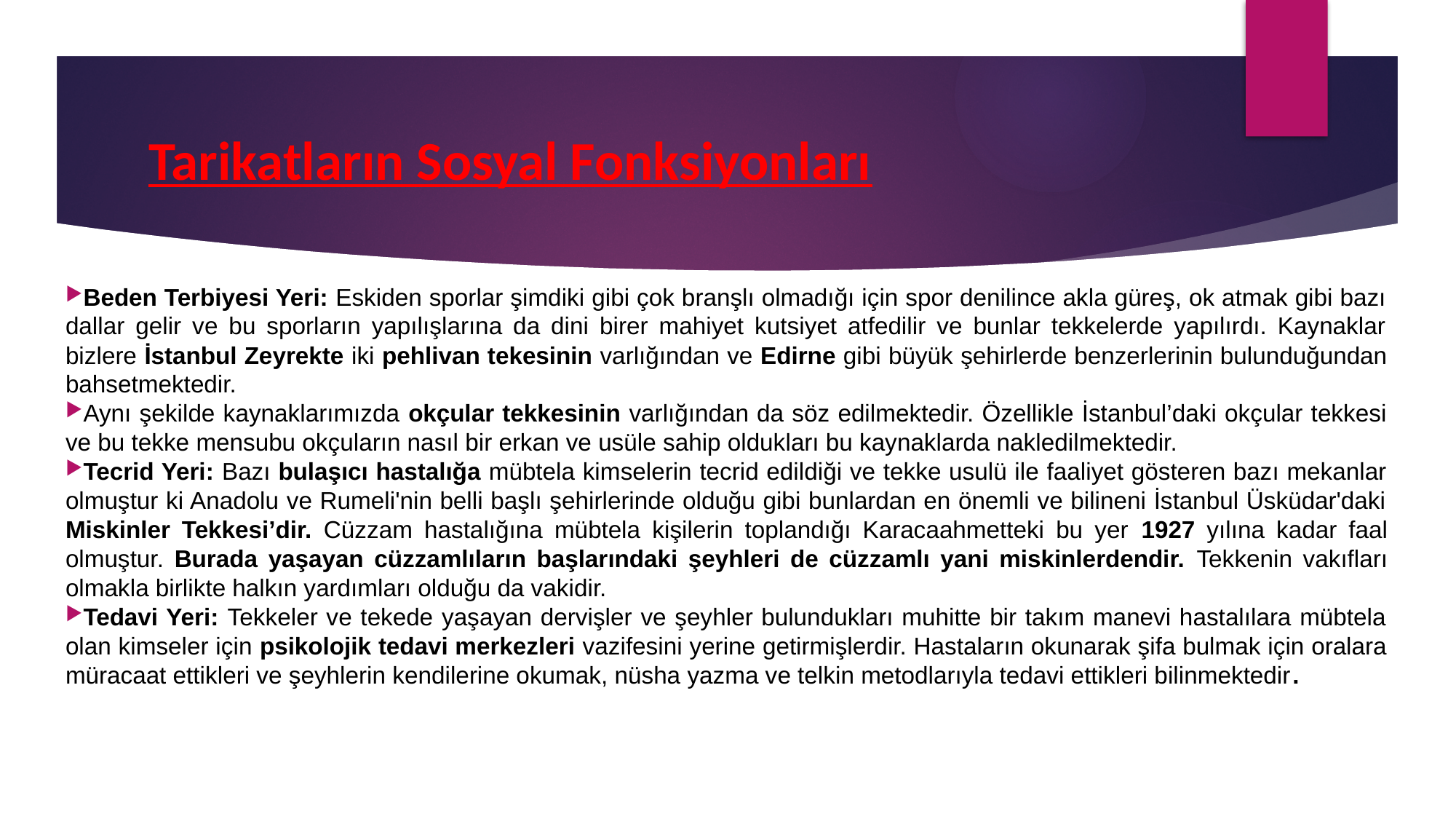

# Tarikatların Sosyal Fonksiyonları
Beden Terbiyesi Yeri: Eskiden sporlar şimdiki gibi çok branşlı olmadığı için spor denilince akla güreş, ok atmak gibi bazı dallar gelir ve bu sporların yapılışlarına da dini birer mahiyet kutsiyet atfedilir ve bunlar tekkelerde yapılırdı. Kaynaklar bizlere İstanbul Zeyrekte iki pehlivan tekesinin varlığından ve Edirne gibi büyük şehirlerde benzerlerinin bulunduğundan bahsetmektedir.
Aynı şekilde kaynaklarımızda okçular tekkesinin varlığından da söz edilmektedir. Özellikle İstanbul’daki okçular tekkesi ve bu tekke mensubu okçuların nasıl bir erkan ve usüle sahip oldukları bu kaynaklarda nakledilmektedir.
Tecrid Yeri: Bazı bulaşıcı hastalığa mübtela kimselerin tecrid edildiği ve tekke usulü ile faaliyet gösteren bazı mekanlar olmuştur ki Anadolu ve Rumeli'nin belli başlı şehirlerinde olduğu gibi bunlardan en önemli ve bilineni İstanbul Üsküdar'daki Miskinler Tekkesi’dir. Cüzzam hastalığına mübtela kişilerin toplandığı Karacaahmetteki bu yer 1927 yılına kadar faal olmuştur. Burada yaşayan cüzzamlıların başlarındaki şeyhleri de cüzzamlı yani miskinlerdendir. Tekkenin vakıfları olmakla birlikte halkın yardımları olduğu da vakidir.
Tedavi Yeri: Tekkeler ve tekede yaşayan dervişler ve şeyhler bulundukları muhitte bir takım manevi hastalılara mübtela olan kimseler için psikolojik tedavi merkezleri vazifesini yerine getirmişlerdir. Hastaların okunarak şifa bulmak için oralara müracaat ettikleri ve şeyhlerin kendilerine okumak, nüsha yazma ve telkin metodlarıyla tedavi ettikleri bilinmektedir.